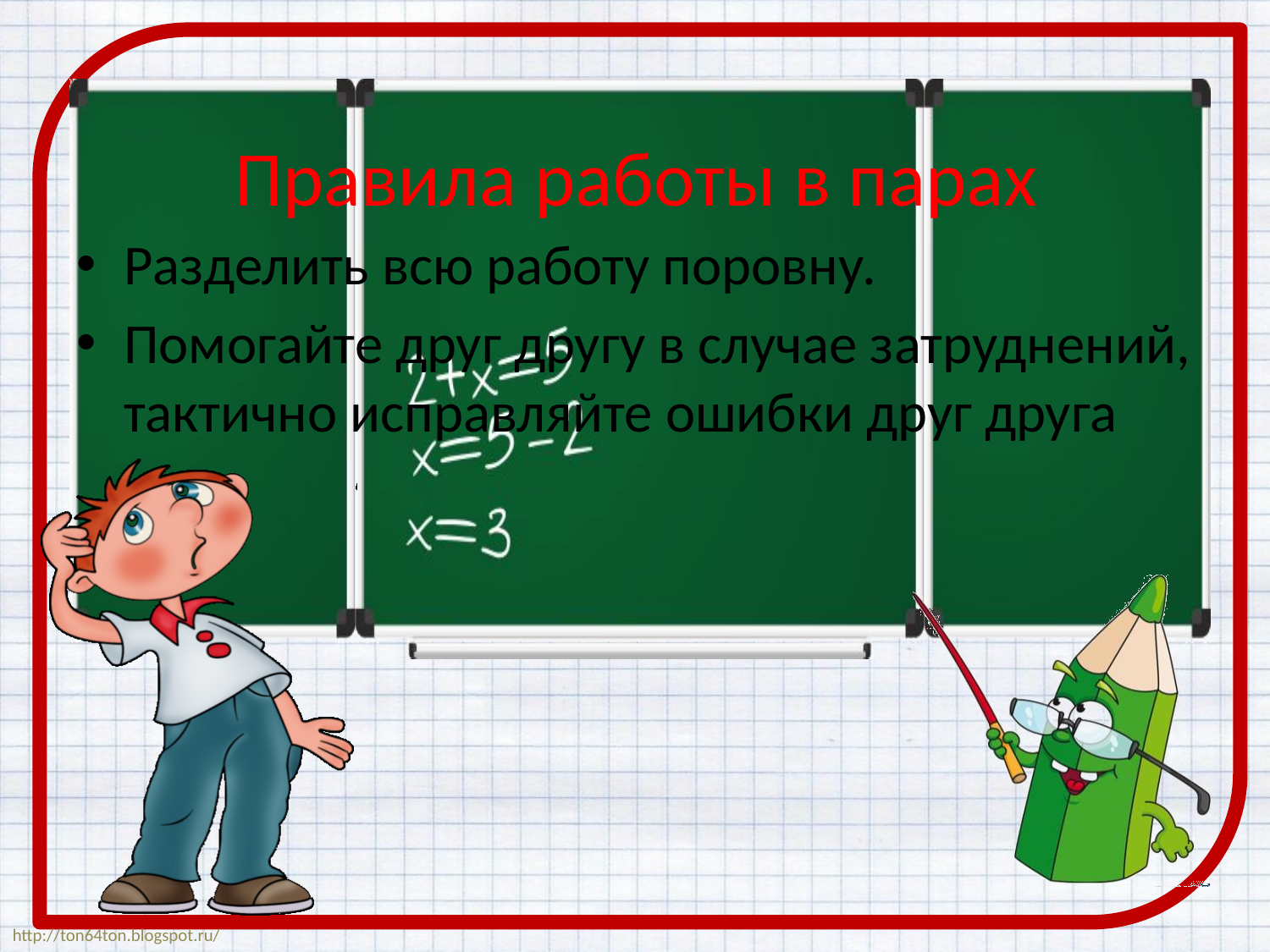

Разделить всю работу поровну.
Помогайте друг другу в случае затруднений, тактично исправляйте ошибки друг друга
Правила работы в парах